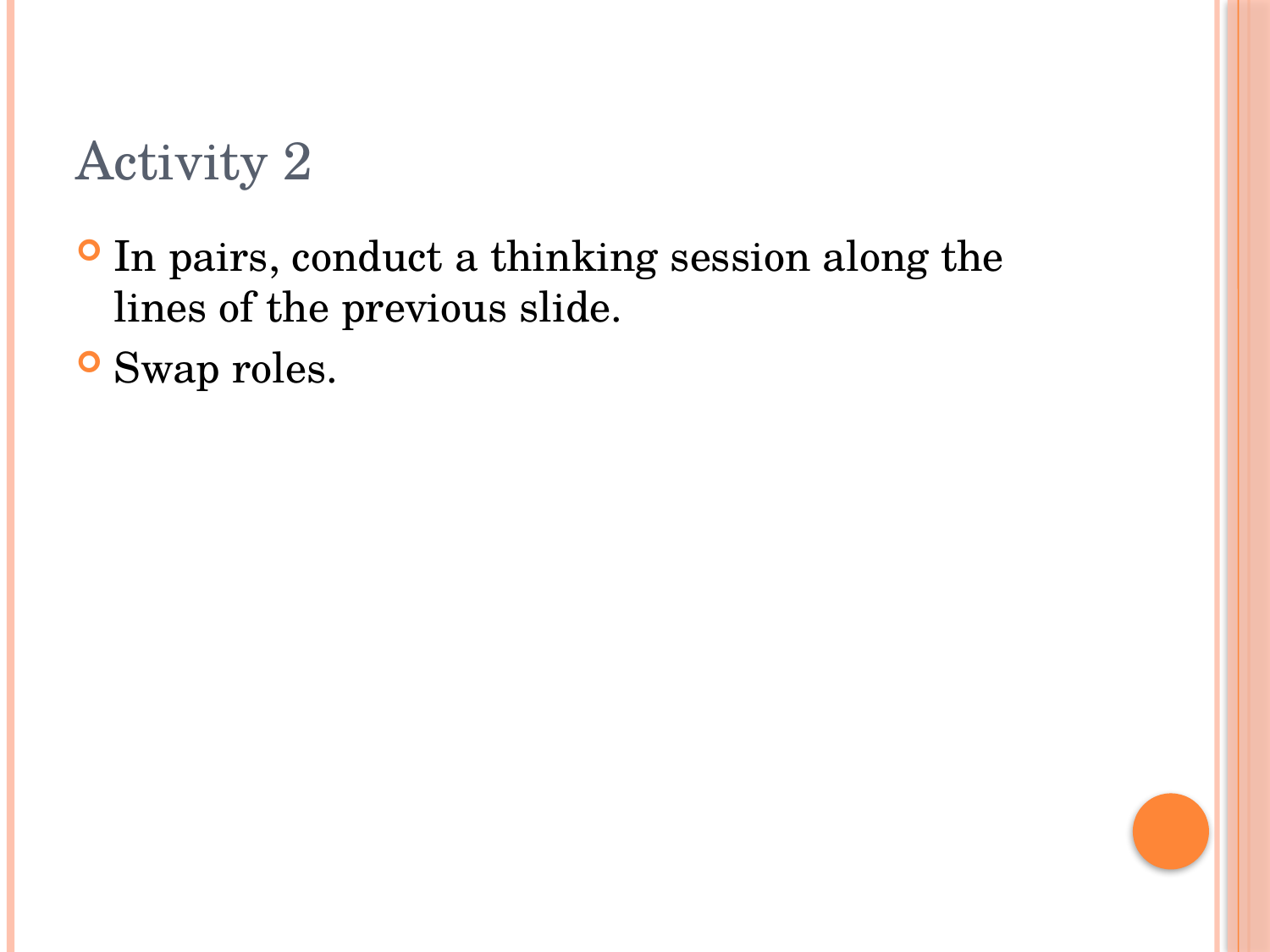

# Activity 2
In pairs, conduct a thinking session along the lines of the previous slide.
Swap roles.